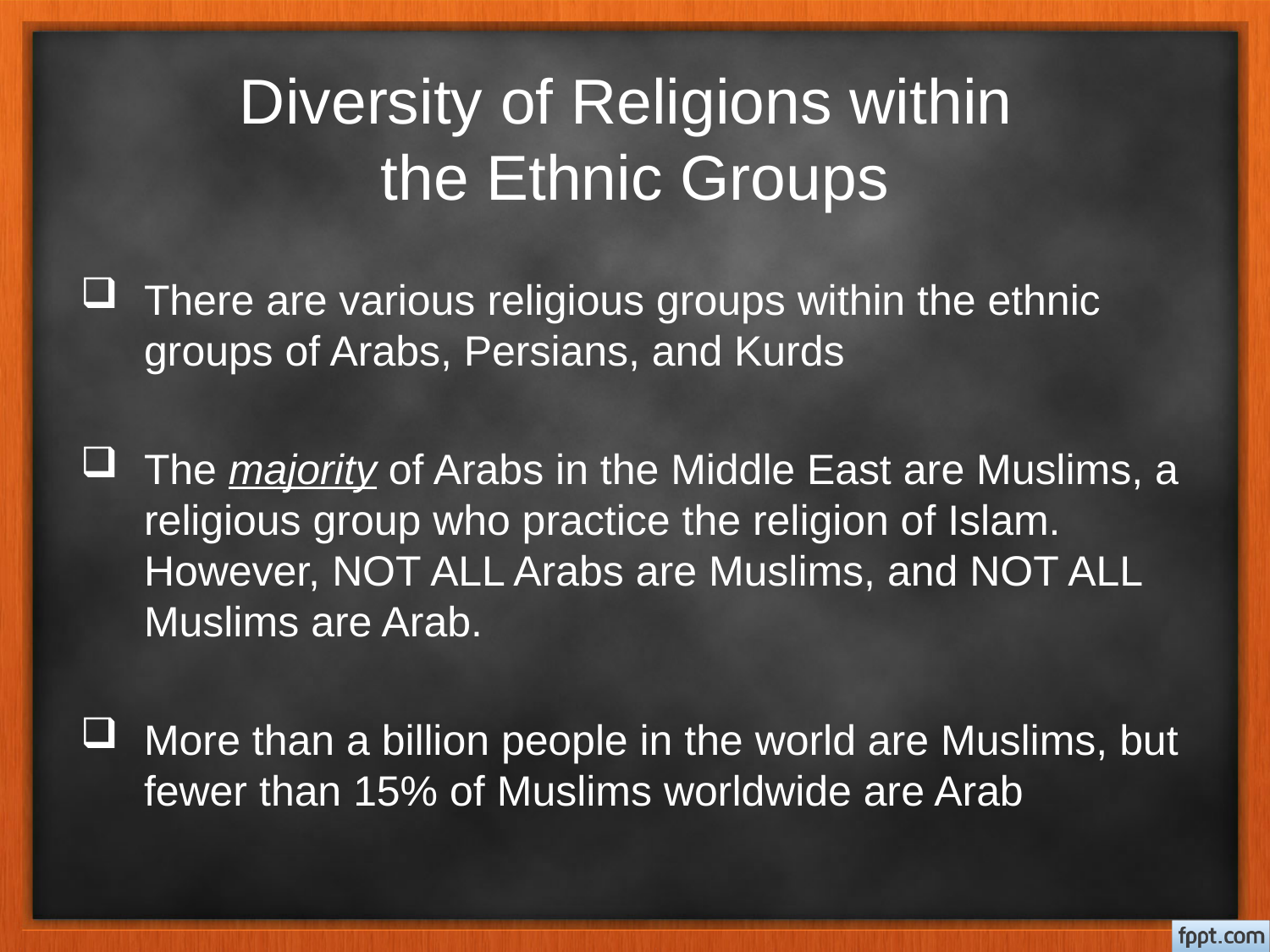

# Diversity of Religions within the Ethnic Groups
There are various religious groups within the ethnic groups of Arabs, Persians, and Kurds

The majority of Arabs in the Middle East are Muslims, a religious group who practice the religion of Islam. However, NOT ALL Arabs are Muslims, and NOT ALL Muslims are Arab.

More than a billion people in the world are Muslims, but fewer than 15% of Muslims worldwide are Arab